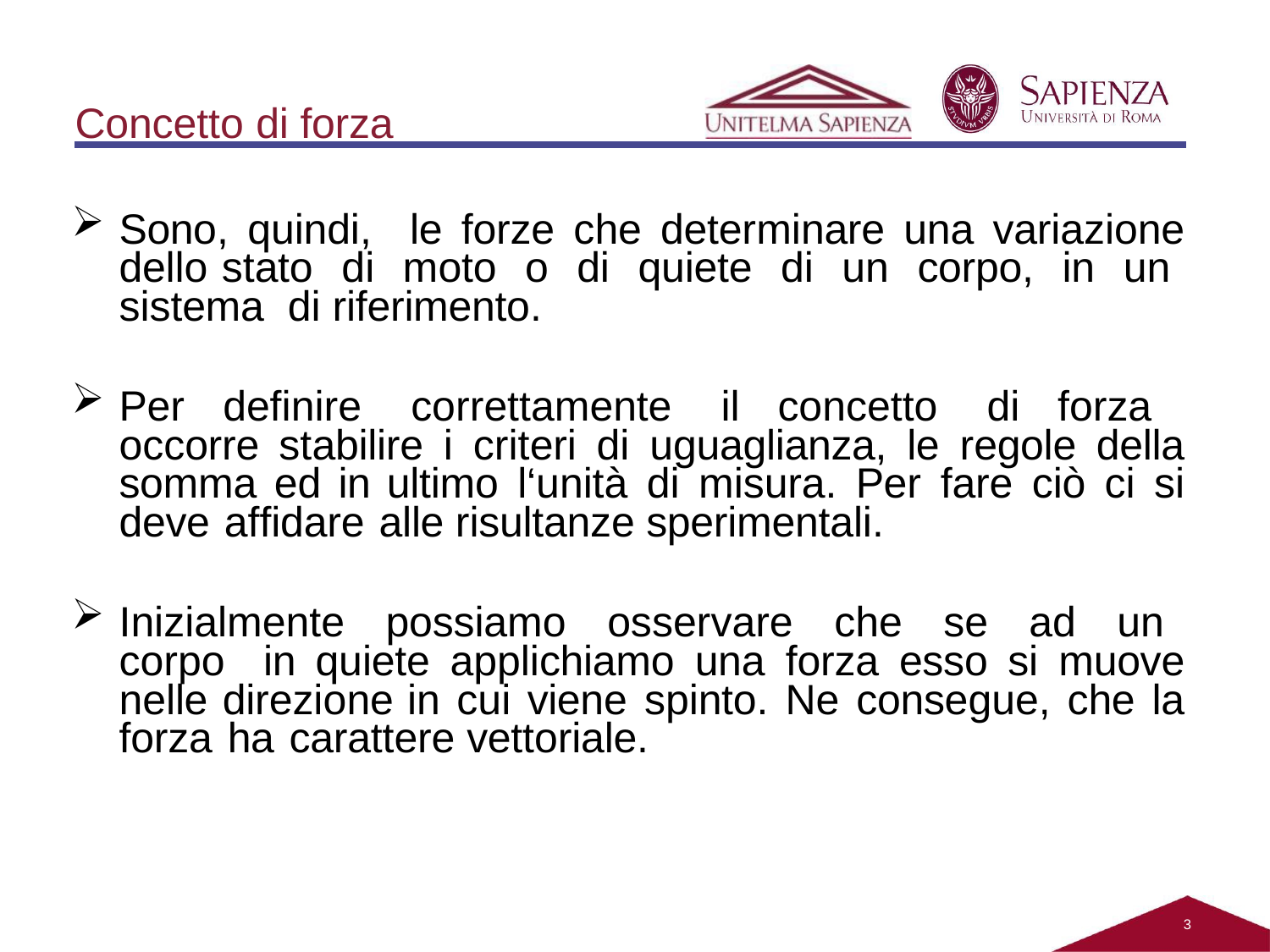

Concetto di forza

Sono, quindi,  le forze che determinare una variazione dello stato  di  moto  o  di  quiete  di  un  corpo,  in  un  sistema  di riferimento.

Per  definire   correttamente   il  concetto   di  forza   occorre stabilire i criteri di uguaglianza, le regole della somma ed in ultimo l‘unità di misura. Per fare ciò ci si deve affidare alle risultanze sperimentali.

Inizialmente  possiamo  osservare  che  se  ad  un  corpo  in quiete applichiamo una forza esso si muove nelle direzione in cui viene spinto. Ne consegue, che la forza ha carattere vettoriale.
3